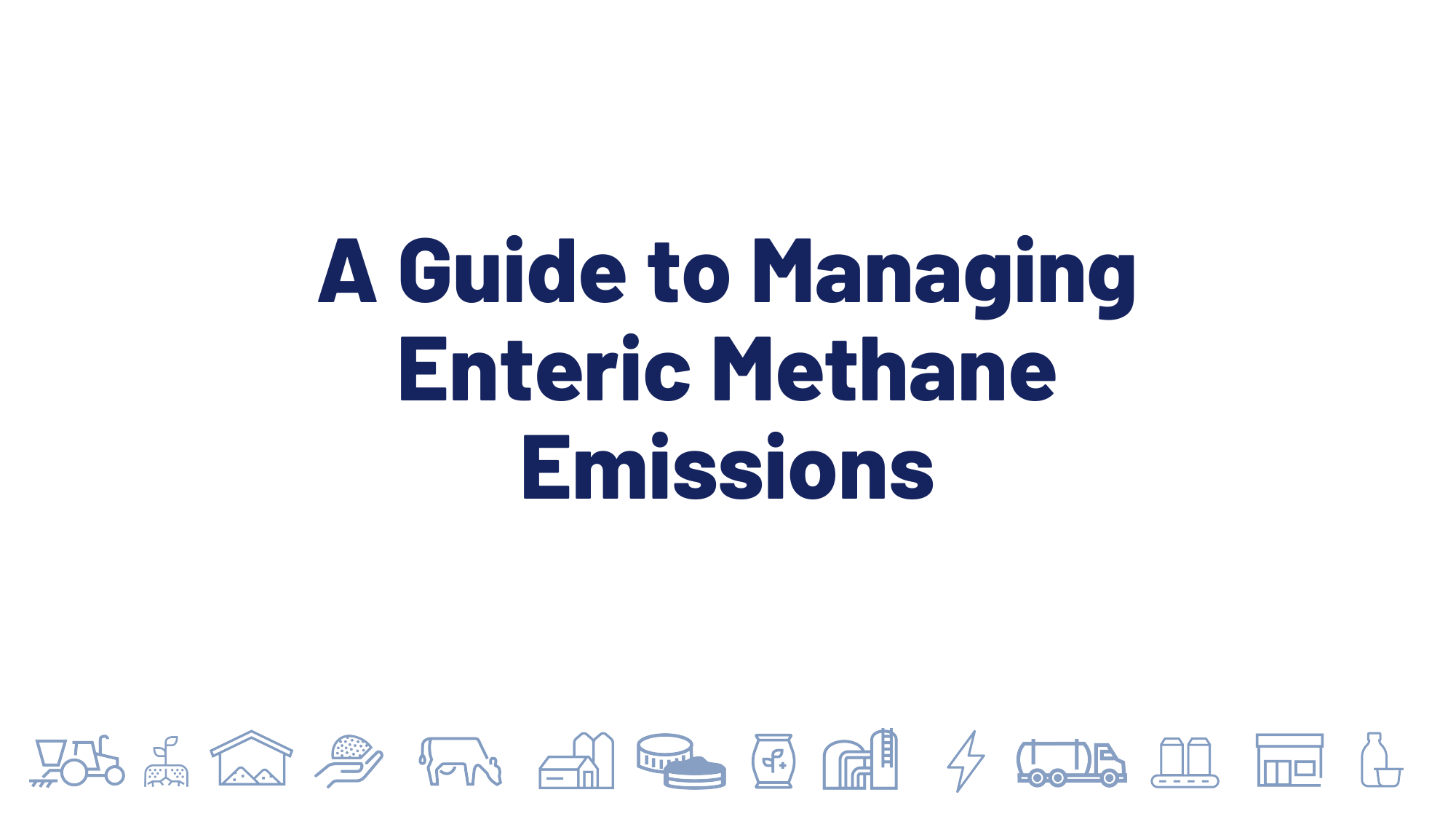

# A Guide to Managing Enteric Methane Emissions